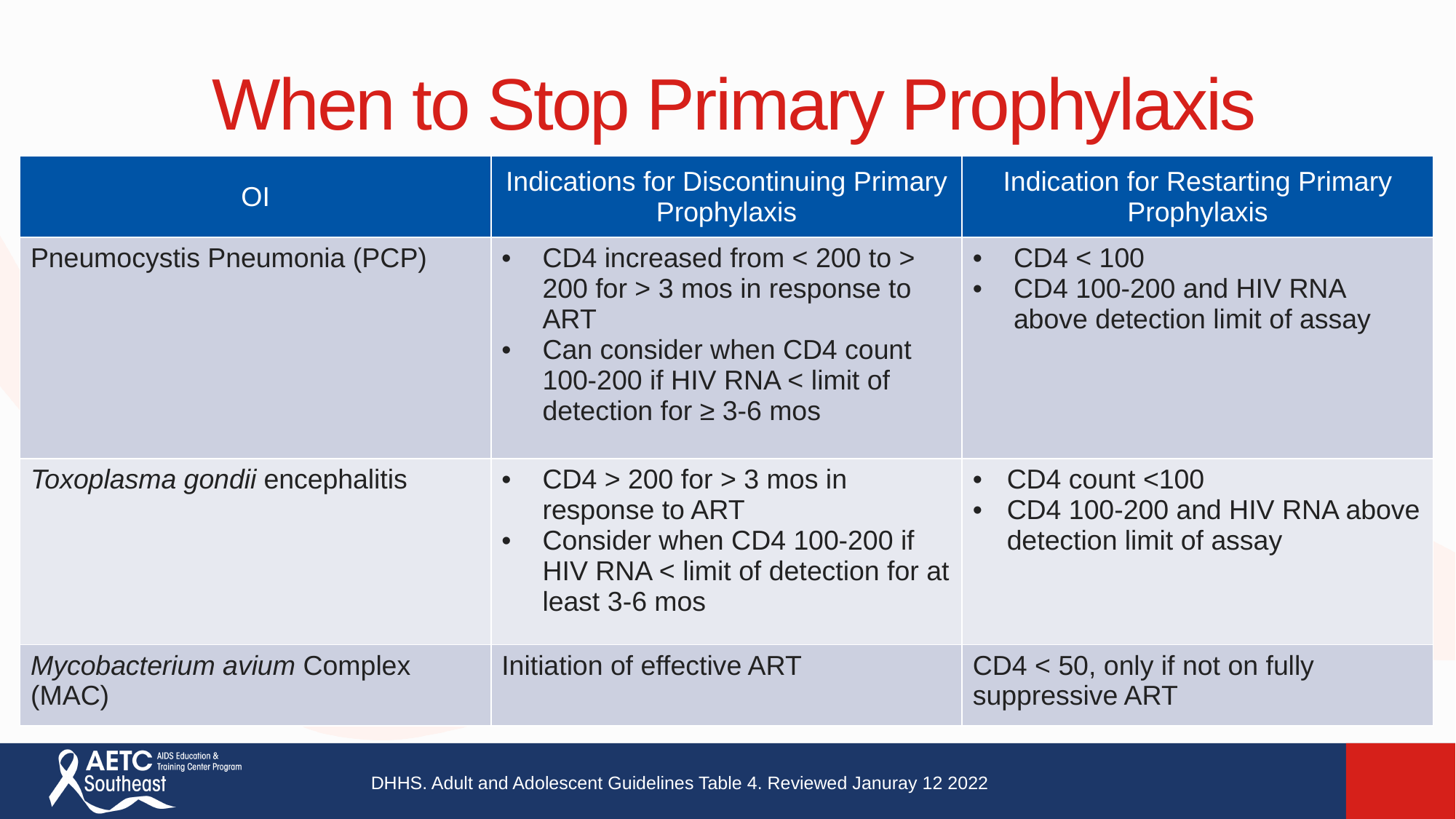

# When to Stop Primary Prophylaxis
| OI | Indications for Discontinuing Primary Prophylaxis | Indication for Restarting Primary Prophylaxis |
| --- | --- | --- |
| Pneumocystis Pneumonia (PCP) | CD4 increased from < 200 to > 200 for > 3 mos in response to ART Can consider when CD4 count 100-200 if HIV RNA < limit of detection for ≥ 3-6 mos | CD4 < 100 CD4 100-200 and HIV RNA above detection limit of assay |
| Toxoplasma gondii encephalitis | CD4 > 200 for > 3 mos in response to ART Consider when CD4 100-200 if HIV RNA < limit of detection for at least 3-6 mos | CD4 count <100 CD4 100-200 and HIV RNA above detection limit of assay |
| Mycobacterium avium Complex (MAC) | Initiation of effective ART | CD4 < 50, only if not on fully suppressive ART |
DHHS. Adult and Adolescent Guidelines Table 4. Reviewed Januray 12 2022